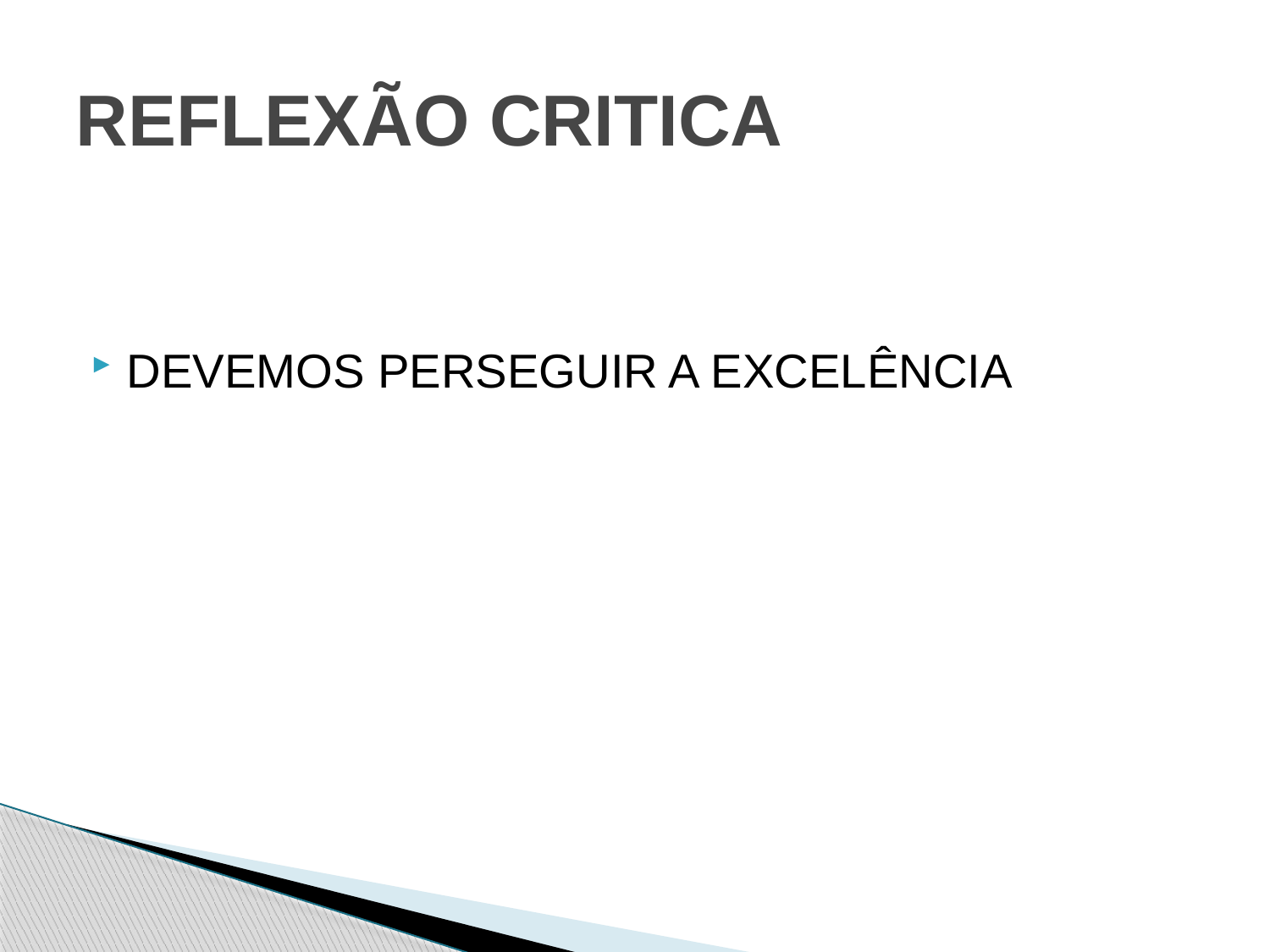

# REFLEXÃO CRITICA

DEVEMOS PERSEGUIR A EXCELÊNCIA